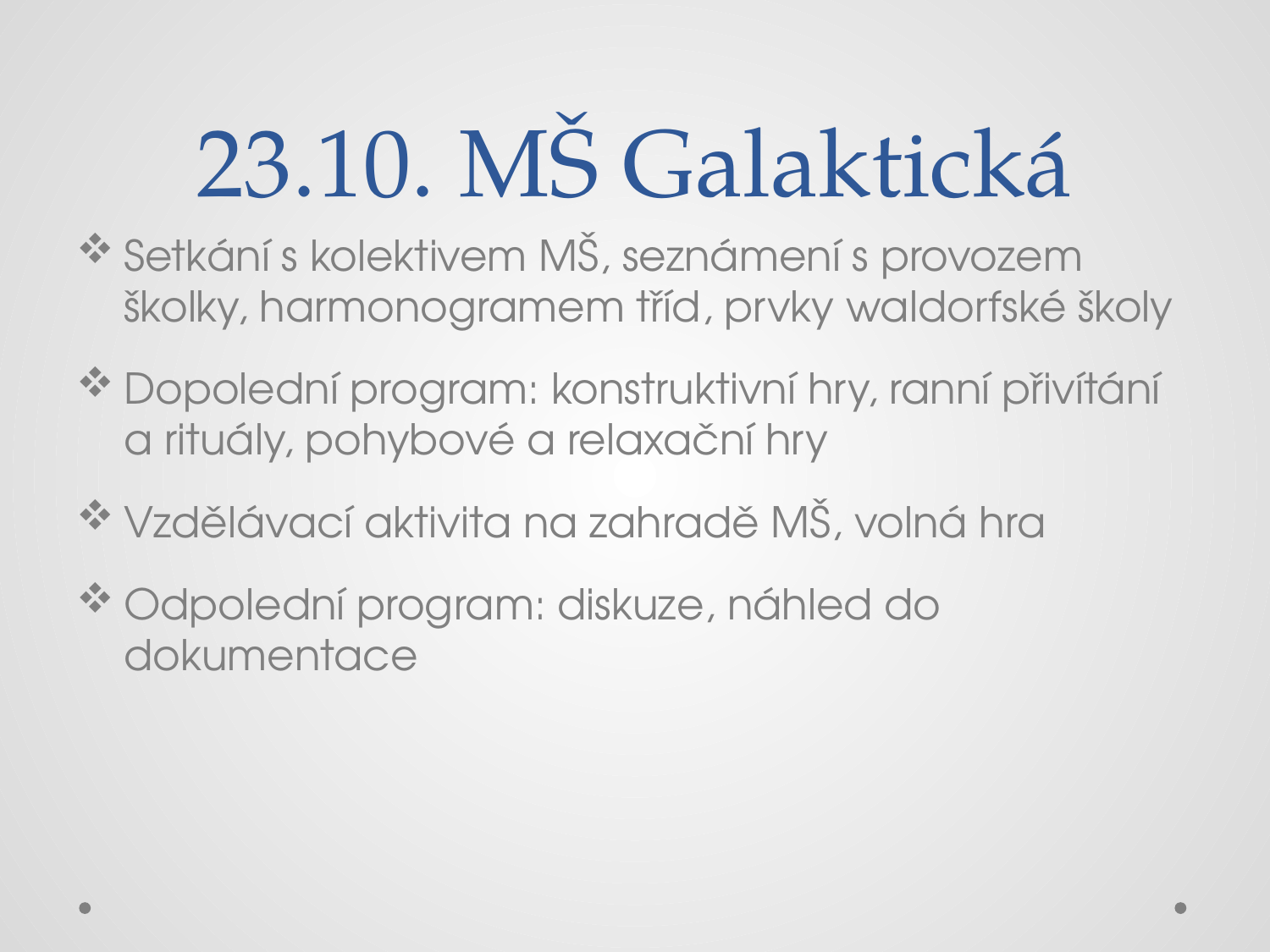

# 23.10. MŠ Galaktická
Setkání s kolektivem MŠ, seznámení s provozem školky, harmonogramem tříd, prvky waldorfské školy
Dopolední program: konstruktivní hry, ranní přivítání a rituály, pohybové a relaxační hry
Vzdělávací aktivita na zahradě MŠ, volná hra
Odpolední program: diskuze, náhled do dokumentace